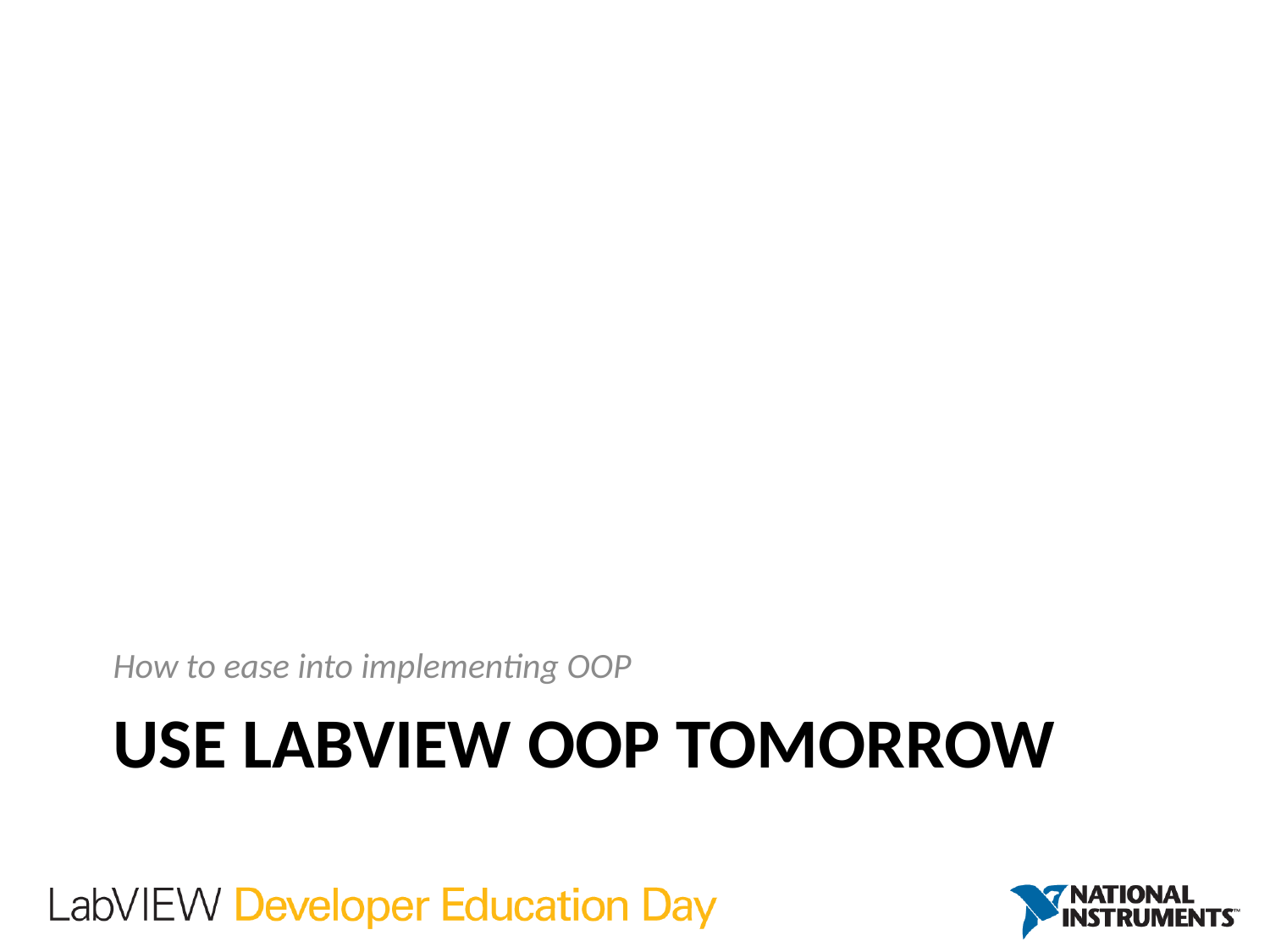

How to ease into implementing OOP
# Use LabVIEW OOP Tomorrow